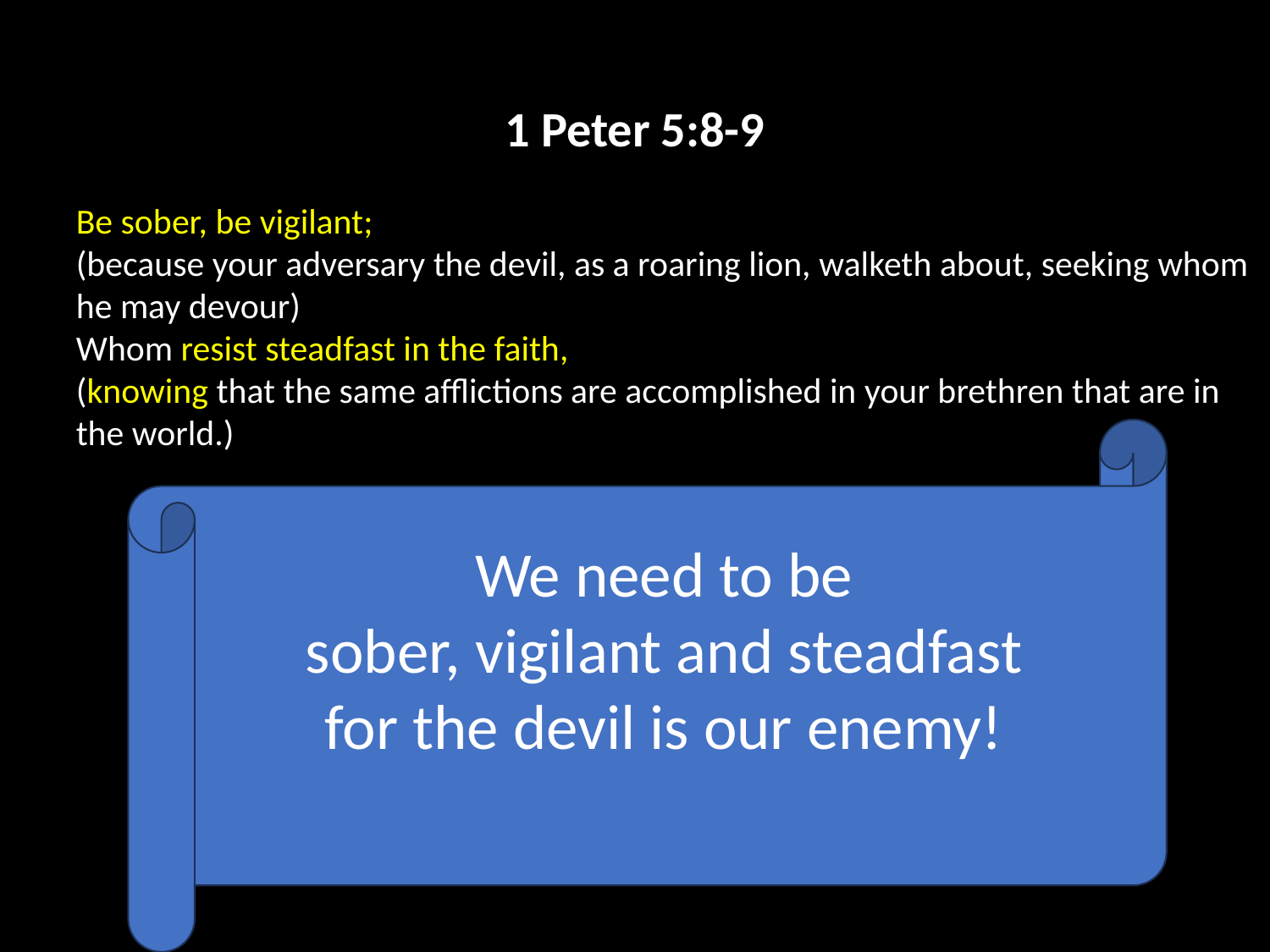

1 Peter 5:8-9

Be sober, be vigilant;
(because your adversary the devil, as a roaring lion, walketh about, seeking whom he may devour)
Whom resist steadfast in the faith,
(knowing that the same afflictions are accomplished in your brethren that are in the world.)
We need to be
sober, vigilant and steadfast
for the devil is our enemy!